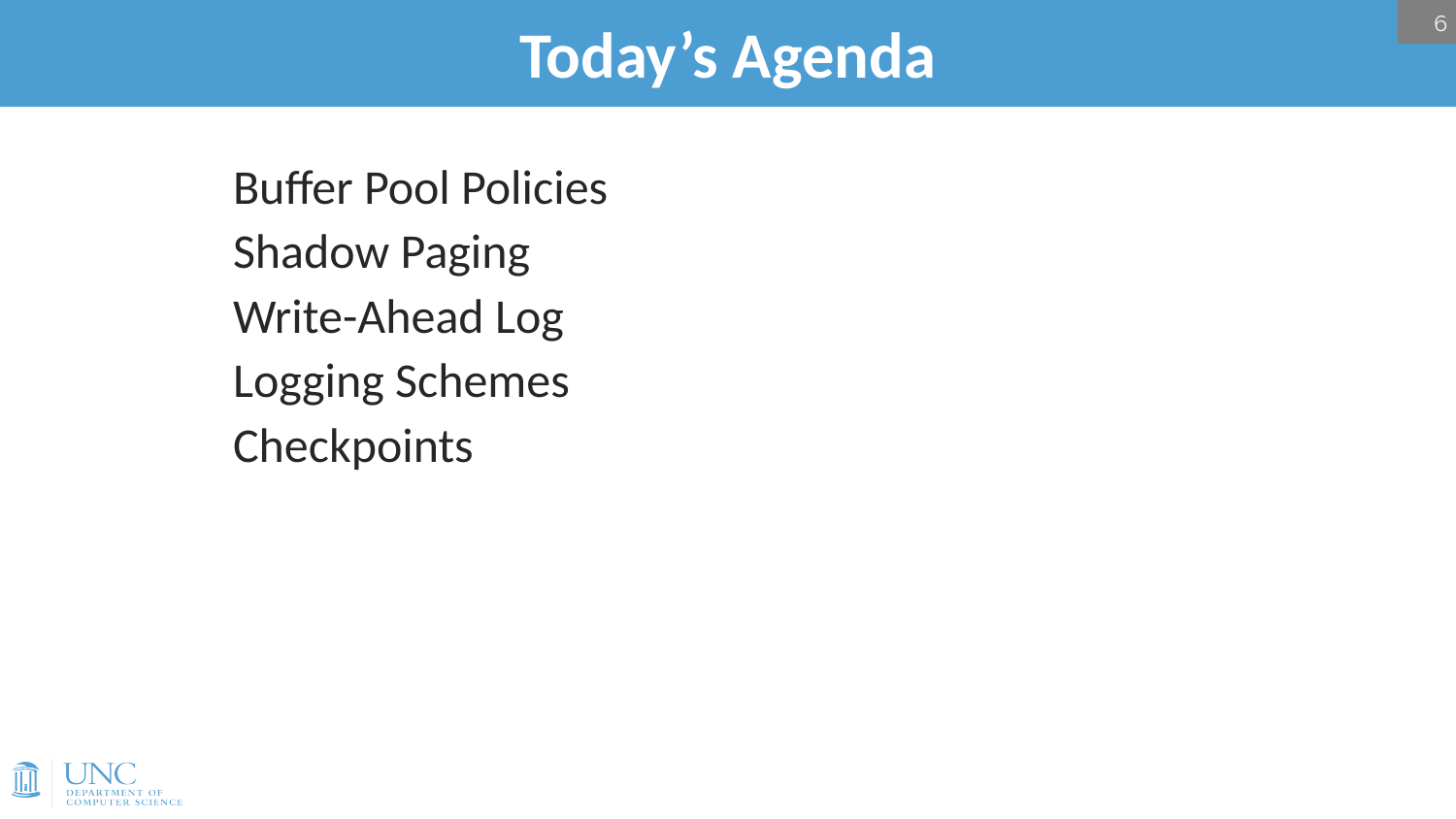

6
# Today’s Agenda
Buffer Pool Policies
Shadow Paging
Write-Ahead Log
Logging Schemes
Checkpoints